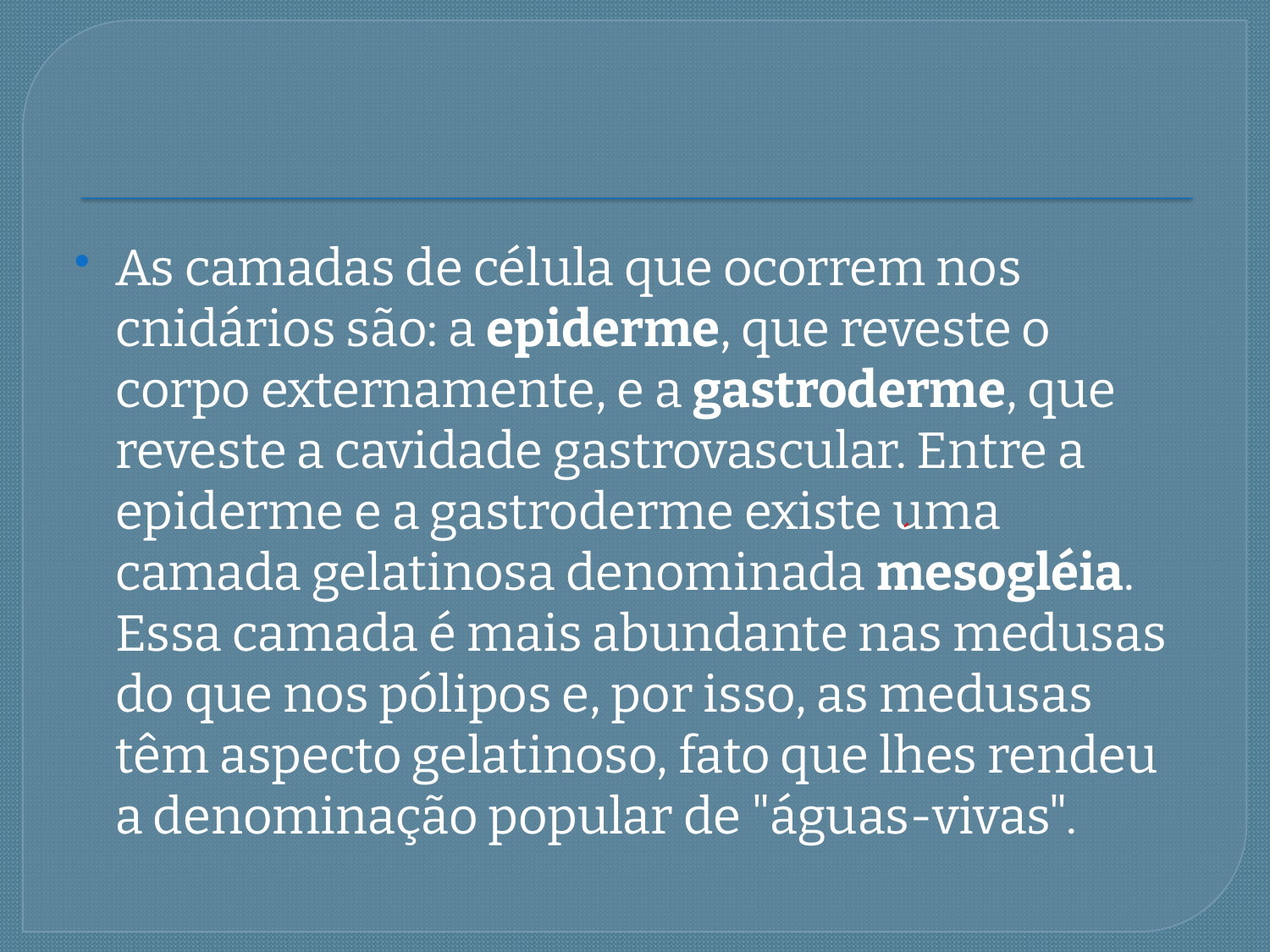

As camadas de célula que ocorrem nos cnidários são: a epiderme, que reveste o corpo externamente, e a gastroderme, que reveste a cavidade gastrovascular. Entre a epiderme e a gastroderme existe uma camada gelatinosa denominada mesogléia. Essa camada é mais abundante nas medusas do que nos pólipos e, por isso, as medusas têm aspecto gelatinoso, fato que lhes rendeu a denominação popular de "águas-vivas".